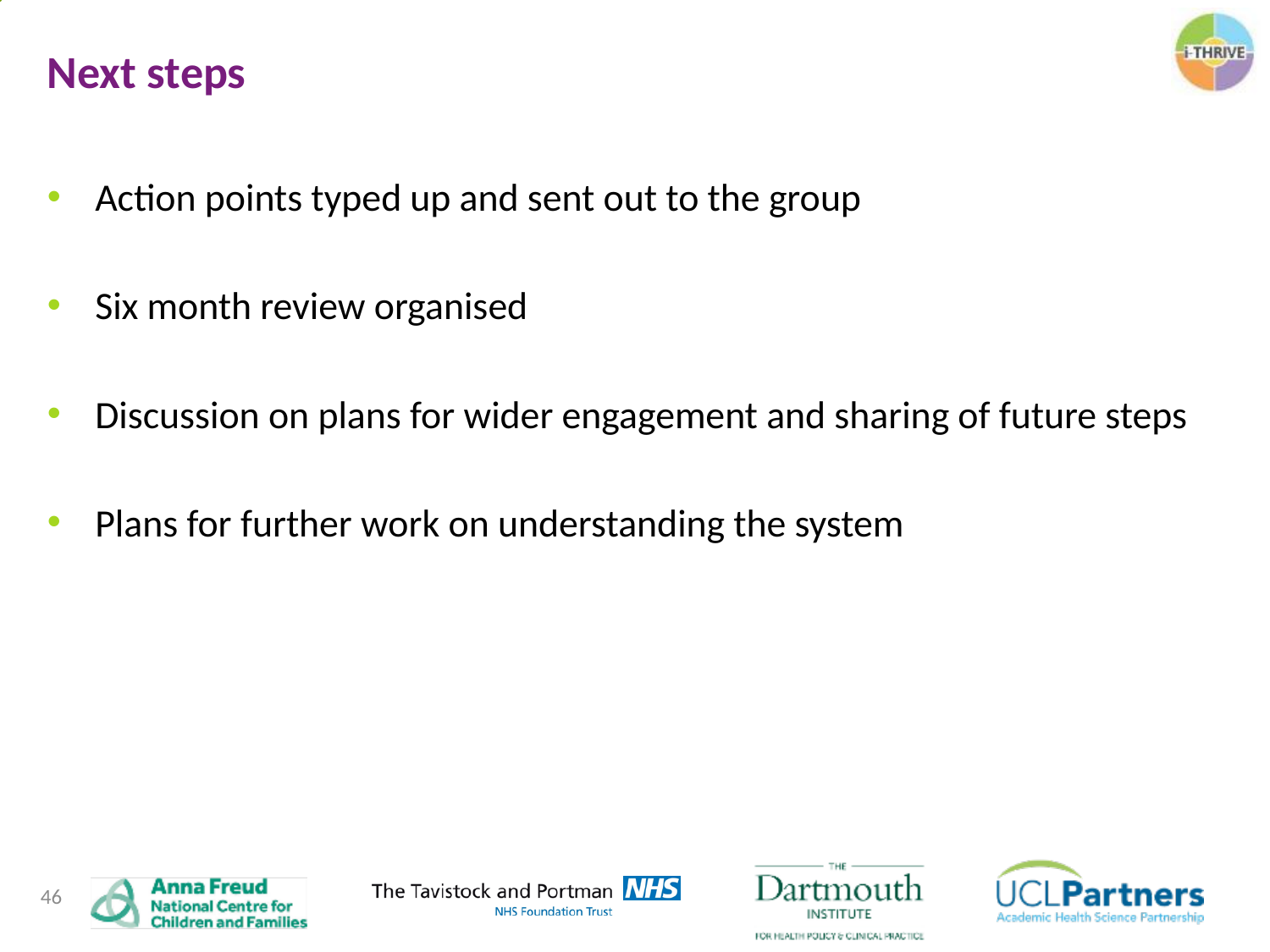

Next steps
Action points typed up and sent out to the group

Six month review organised

Discussion on plans for wider engagement and sharing of future steps

Plans for further work on understanding the system